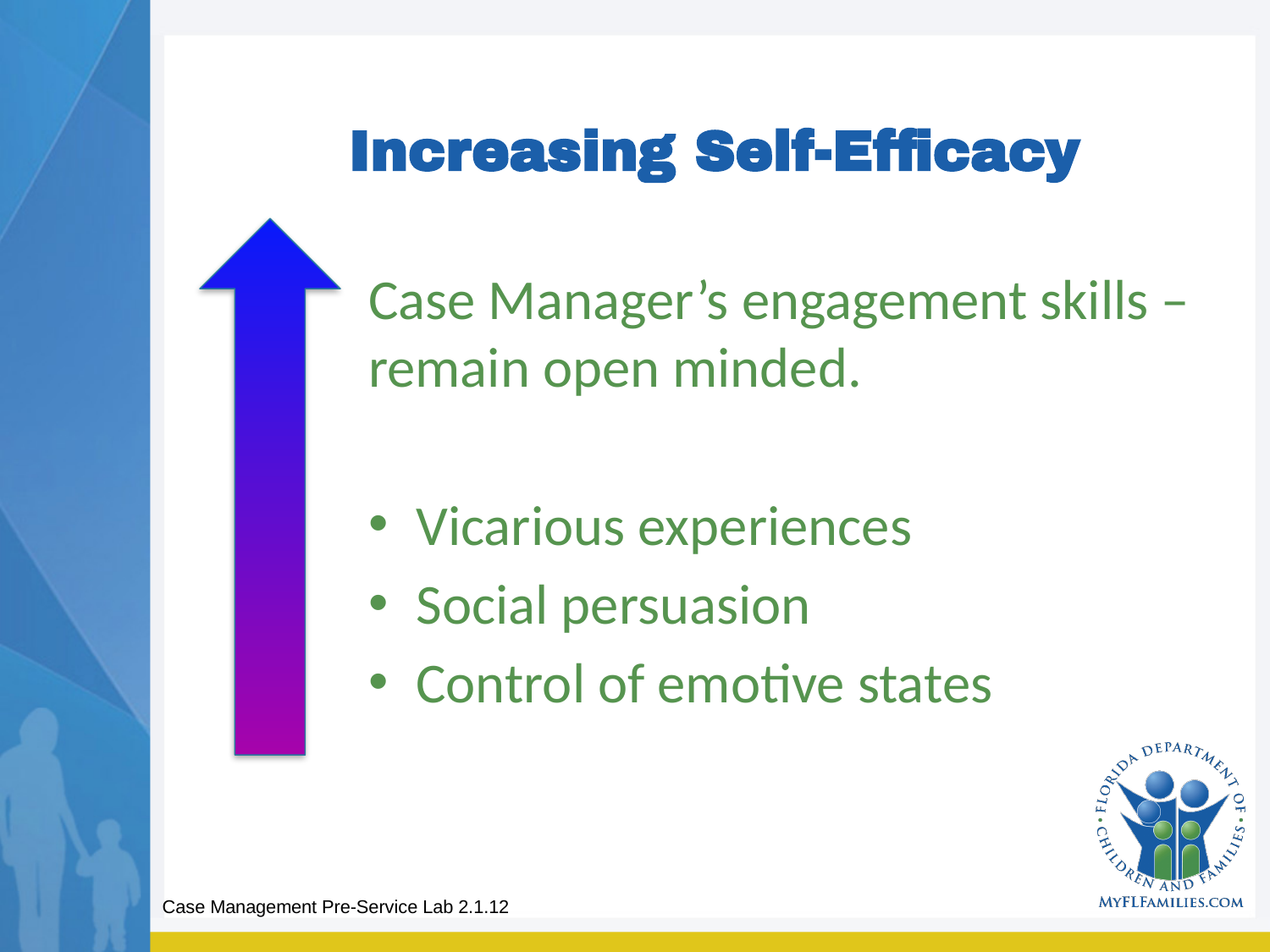

# Increasing Self-Efficacy

Case Manager’s engagement skills – remain open minded.

Vicarious experiences
Social persuasion
Control of emotive states
Case Management Pre-Service Lab 2.1.12